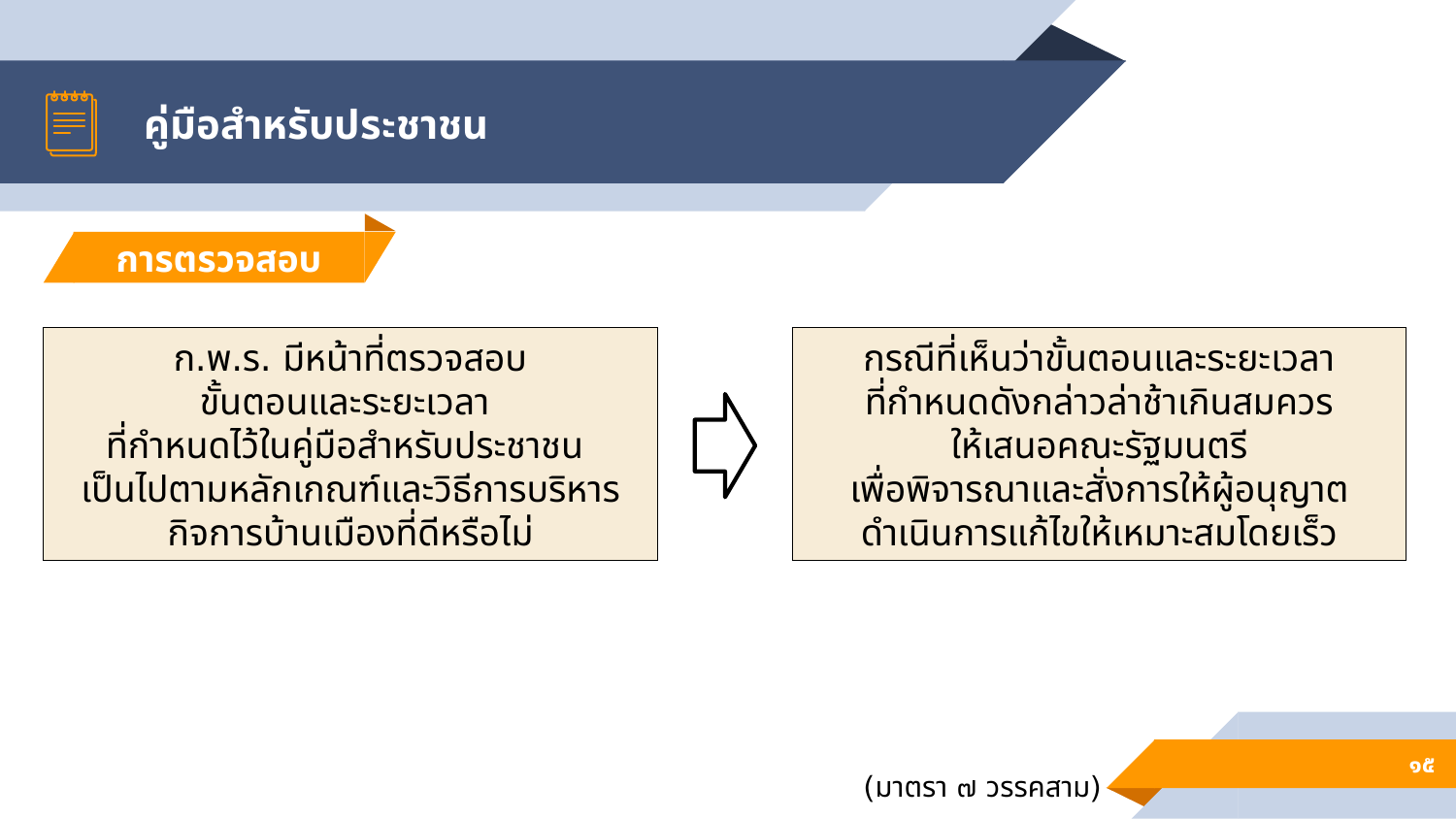

# คู่มือสำหรับประชาชน

การตรวจสอบ

ก.พ.ร. มีหน้าที่ตรวจสอบ
ขั้นตอนและระยะเวลา
ที่กำหนดไว้ในคู่มือสำหรับประชาชน
เป็นไปตามหลักเกณฑ์และวิธีการบริหารกิจการบ้านเมืองที่ดีหรือไม่
กรณีที่เห็นว่าขั้นตอนและระยะเวลา
ที่กำหนดดังกล่าวล่าช้าเกินสมควร
ให้เสนอคณะรัฐมนตรี
เพื่อพิจารณาและสั่งการให้ผู้อนุญาตดำเนินการแก้ไขให้เหมาะสมโดยเร็ว

๑๕
(มาตรา ๗ วรรคสาม)